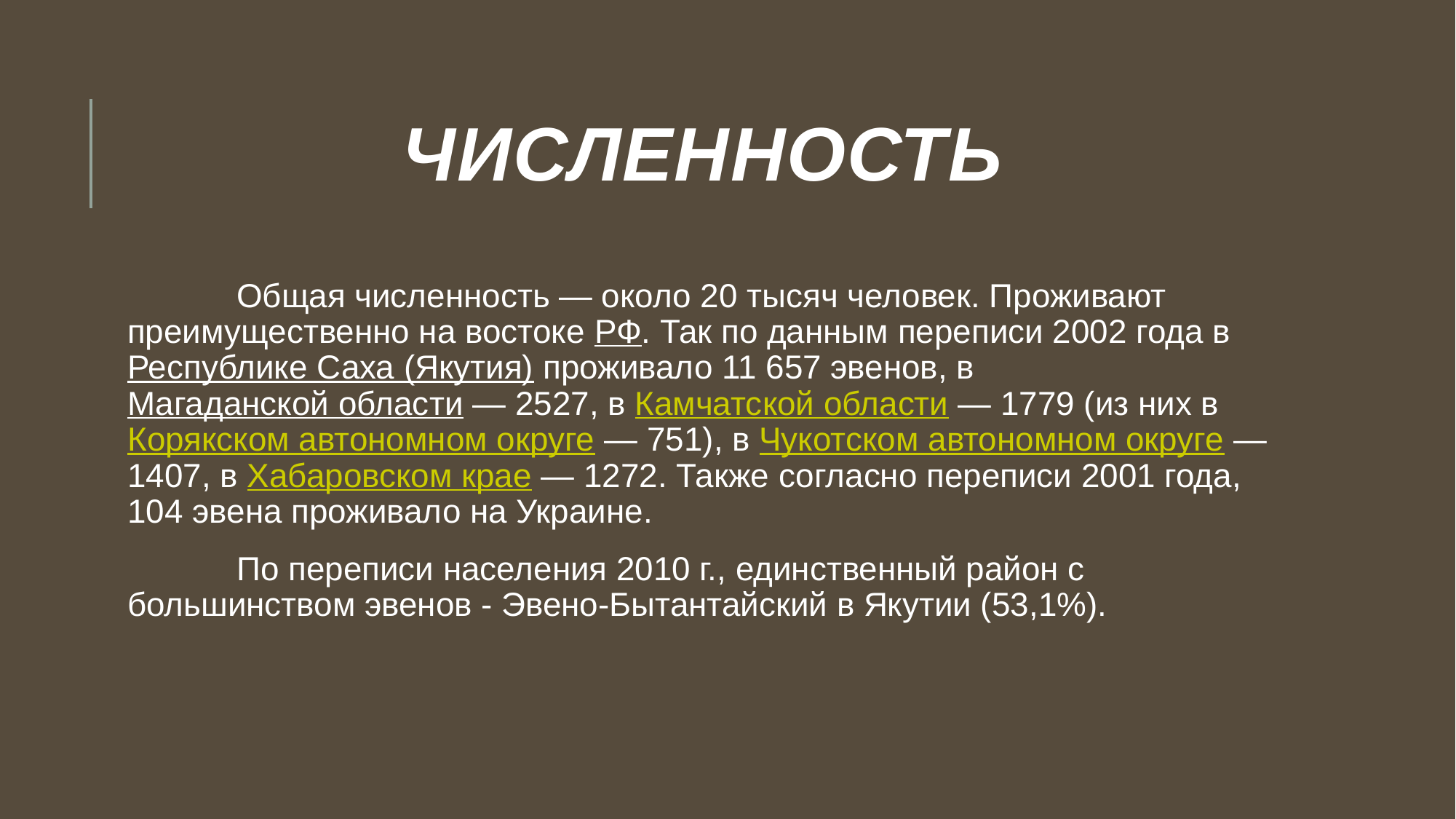

# Численность
	Общая численность — около 20 тысяч человек. Проживают преимущественно на востоке РФ. Так по данным переписи 2002 года в Республике Саха (Якутия) проживало 11 657 эвенов, в Магаданской области — 2527, в Камчатской области — 1779 (из них в Корякском автономном округе — 751), в Чукотском автономном округе — 1407, в Хабаровском крае — 1272. Также согласно переписи 2001 года, 104 эвена проживало на Украине.
	По переписи населения 2010 г., единственный район с большинством эвенов - Эвено-Бытантайский в Якутии (53,1%).